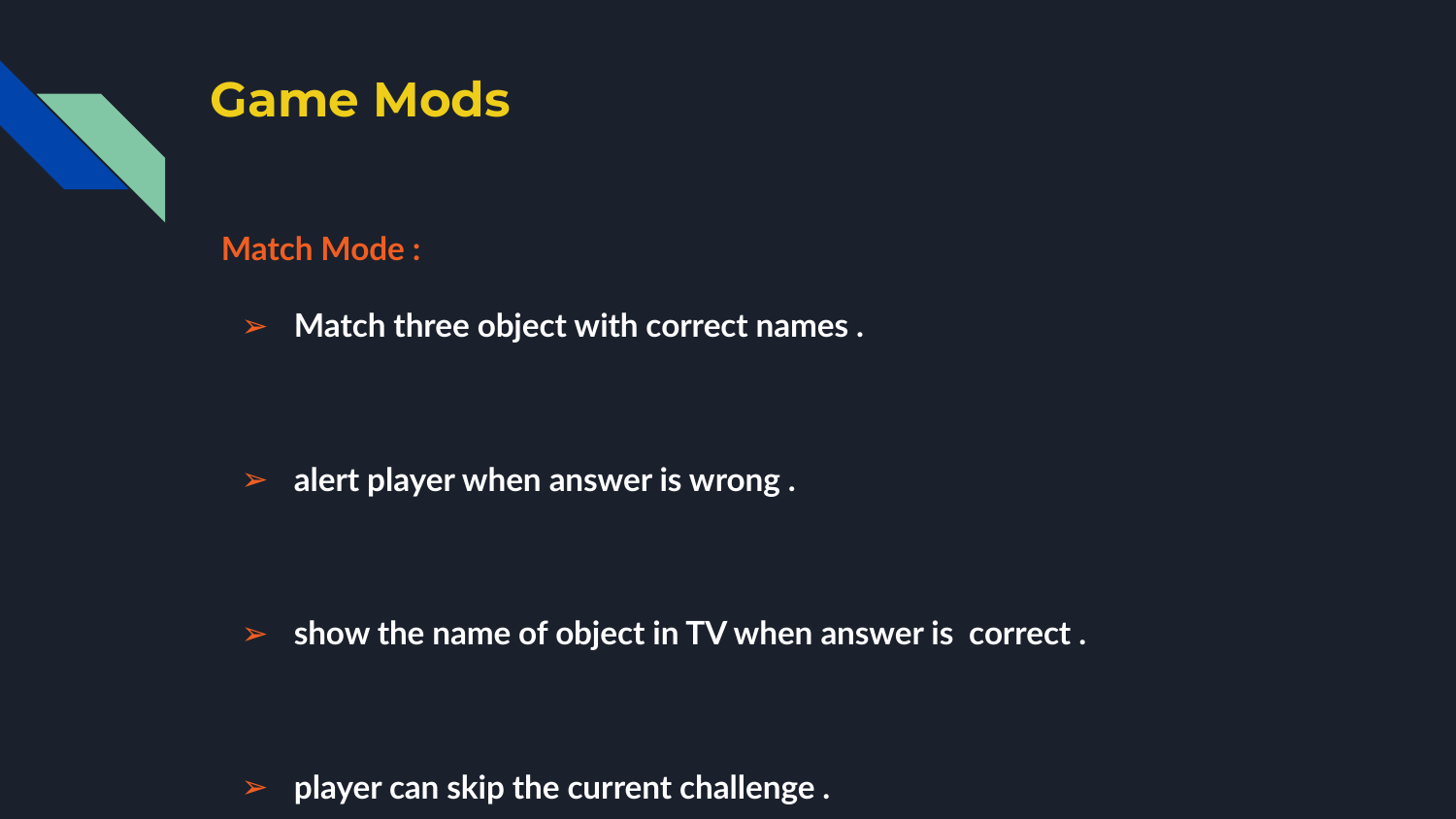

# Game Mods
Match Mode :
Match three object with correct names .

alert player when answer is wrong .

show the name of object in TV when answer is  correct .

player can skip the current challenge .